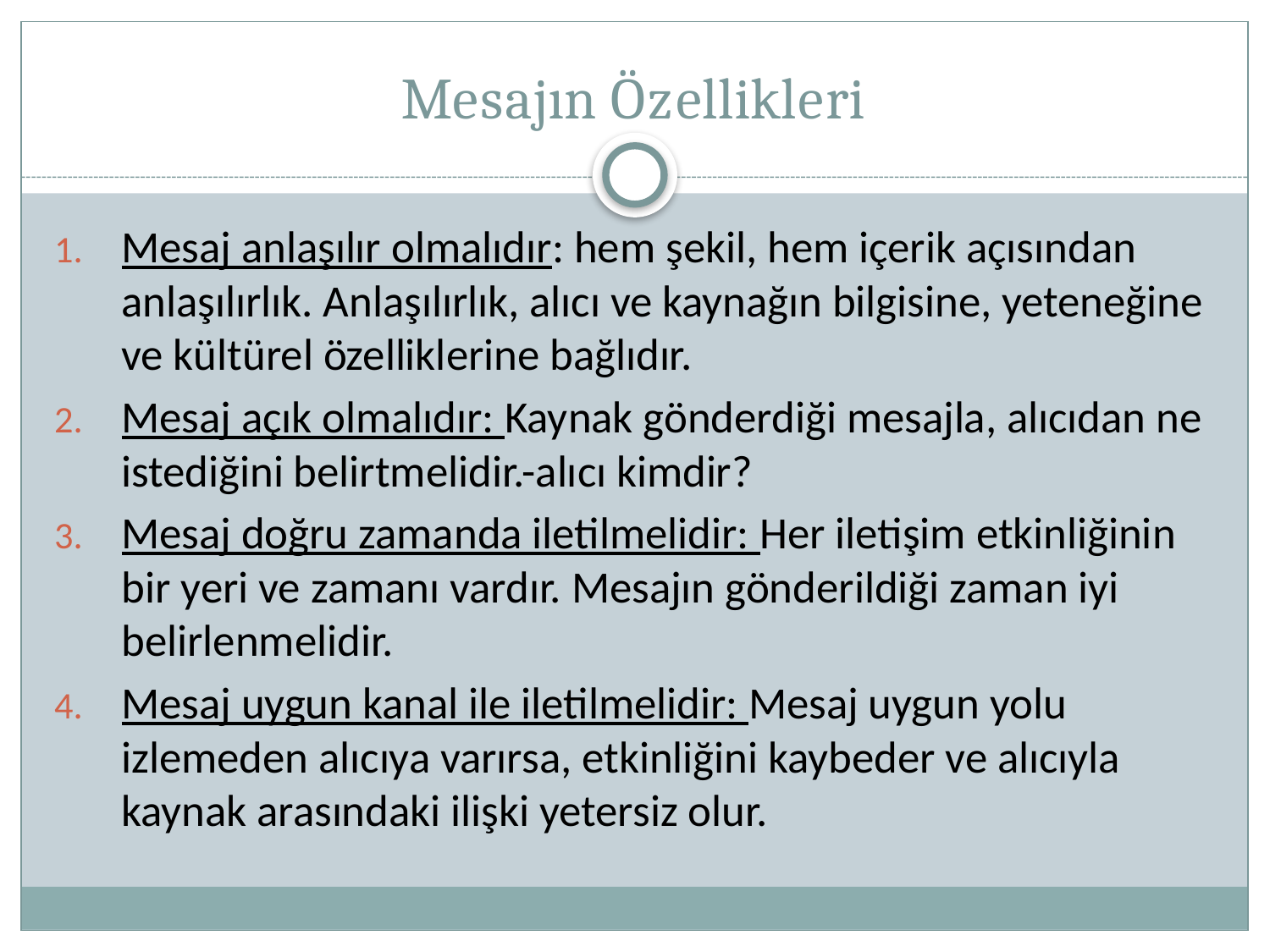

# Mesajın Özellikleri
Mesaj anlaşılır olmalıdır: hem şekil, hem içerik açısından anlaşılırlık. Anlaşılırlık, alıcı ve kaynağın bilgisine, yeteneğine ve kültürel özelliklerine bağlıdır.
Mesaj açık olmalıdır: Kaynak gönderdiği mesajla, alıcıdan ne istediğini belirtmelidir.-alıcı kimdir?
Mesaj doğru zamanda iletilmelidir: Her iletişim etkinliğinin bir yeri ve zamanı vardır. Mesajın gönderildiği zaman iyi belirlenmelidir.
Mesaj uygun kanal ile iletilmelidir: Mesaj uygun yolu izlemeden alıcıya varırsa, etkinliğini kaybeder ve alıcıyla kaynak arasındaki ilişki yetersiz olur.